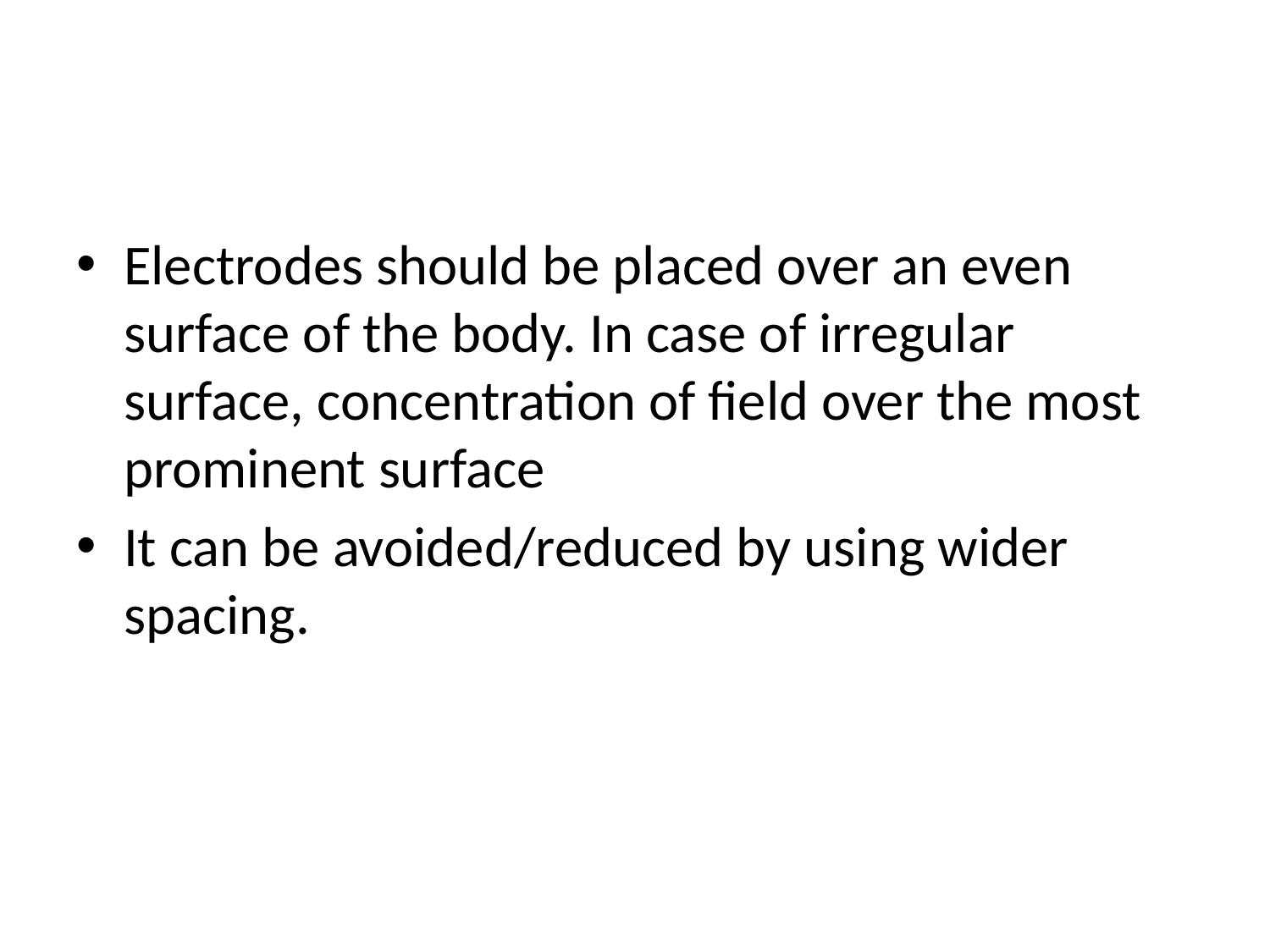

#
Electrodes should be placed over an even surface of the body. In case of irregular surface, concentration of field over the most prominent surface
It can be avoided/reduced by using wider spacing.